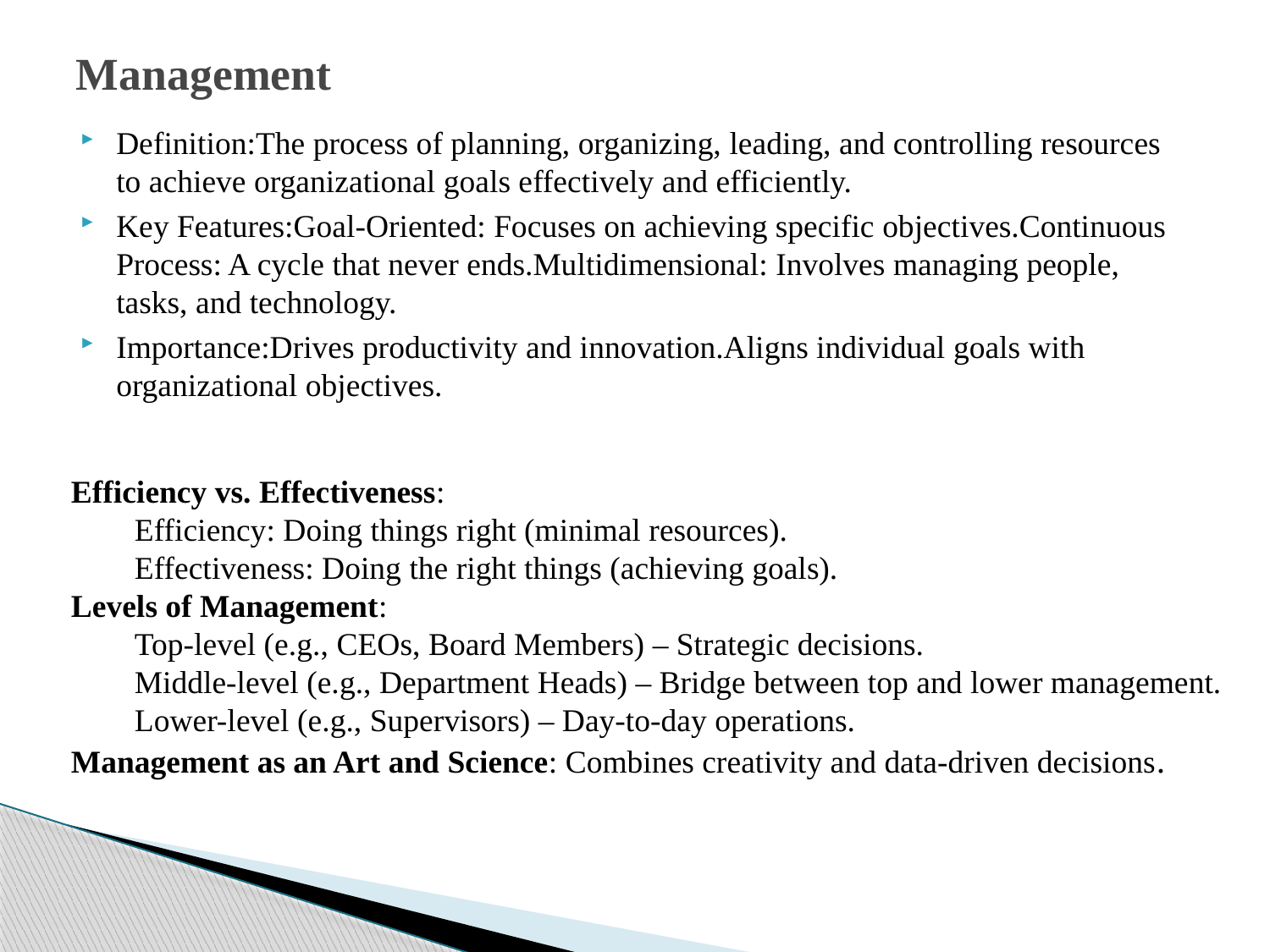

# Management
Definition:The process of planning, organizing, leading, and controlling resources to achieve organizational goals effectively and efficiently.
Key Features:Goal-Oriented: Focuses on achieving specific objectives.Continuous Process: A cycle that never ends.Multidimensional: Involves managing people, tasks, and technology.
Importance:Drives productivity and innovation.Aligns individual goals with organizational objectives.
Efficiency vs. Effectiveness:
Efficiency: Doing things right (minimal resources).
Effectiveness: Doing the right things (achieving goals).
Levels of Management:
Top-level (e.g., CEOs, Board Members) – Strategic decisions.
Middle-level (e.g., Department Heads) – Bridge between top and lower management.
Lower-level (e.g., Supervisors) – Day-to-day operations.
Management as an Art and Science: Combines creativity and data-driven decisions.